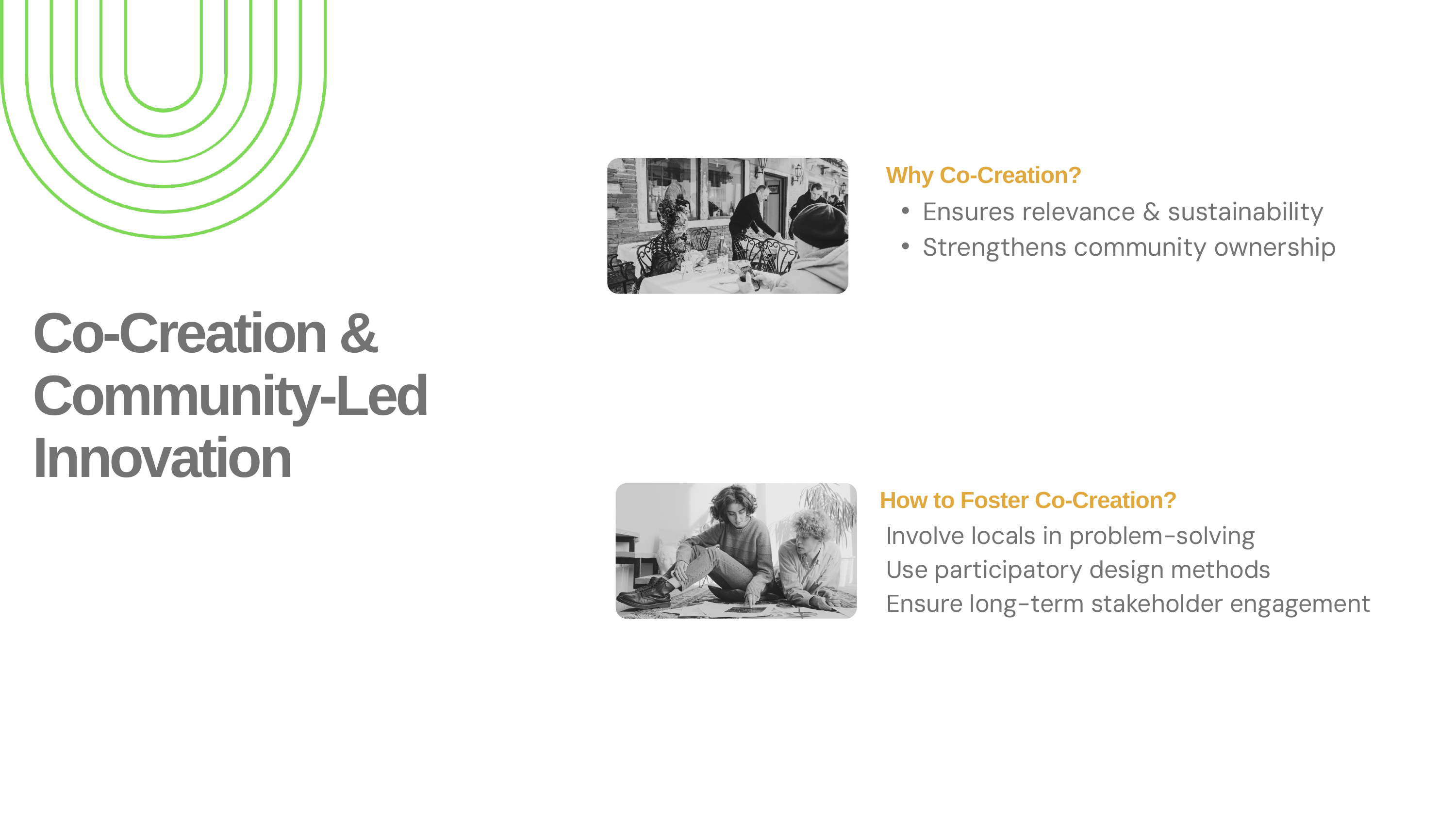

Why Co-Creation?
Ensures relevance & sustainability
Strengthens community ownership

Co-Creation & Community-Led Innovation

How to Foster Co-Creation?
 Involve locals in problem-solving
 Use participatory design methods
 Ensure long-term stakeholder engagement